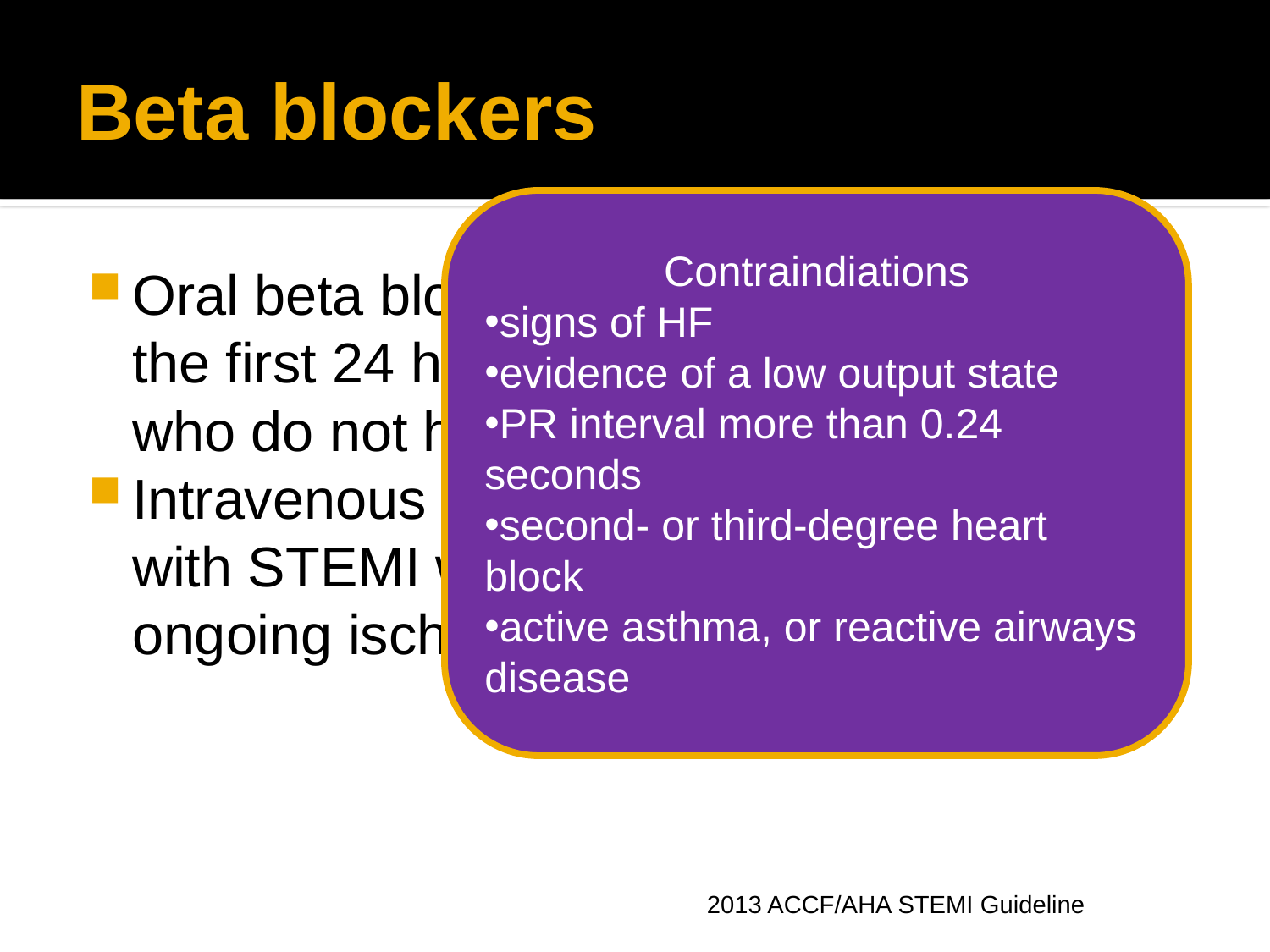

# Beta blockers
Contraindiations
signs of HF
evidence of a low output state
PR interval more than 0.24 seconds
second- or third-degree heart block
active asthma, or reactive airways
disease
Oral beta blockers should be initiated in the first 24 hours in patients with STEMI who do not have contraindications
Intravenous beta blockers in the patients with STEMI who are hypertensive or have ongoing ischemia
2013 ACCF/AHA STEMI Guideline